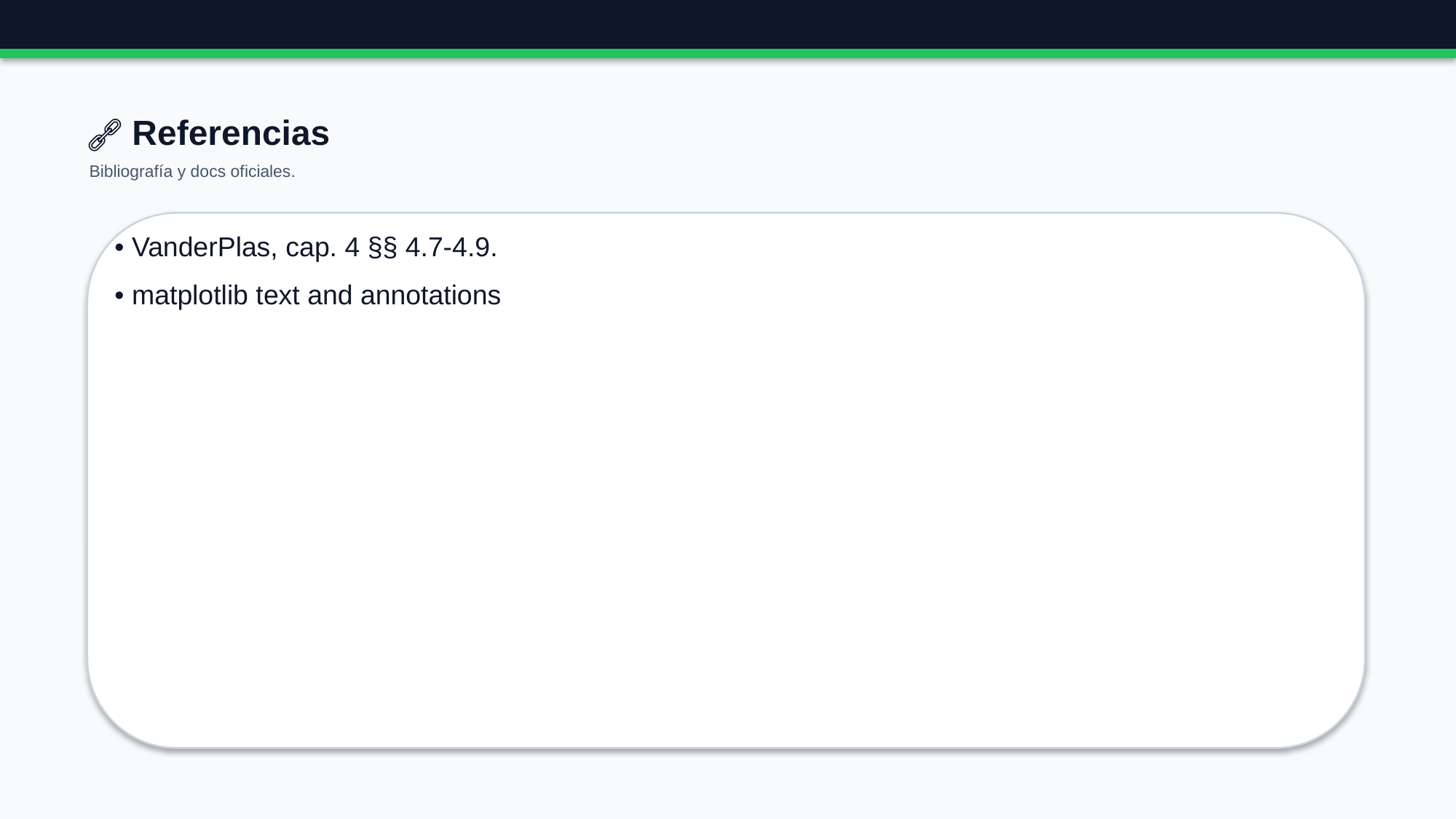

🔗 Referencias
Bibliografía y docs oficiales.

• VanderPlas, cap. 4 §§ 4.7-4.9.
• matplotlib text and annotations